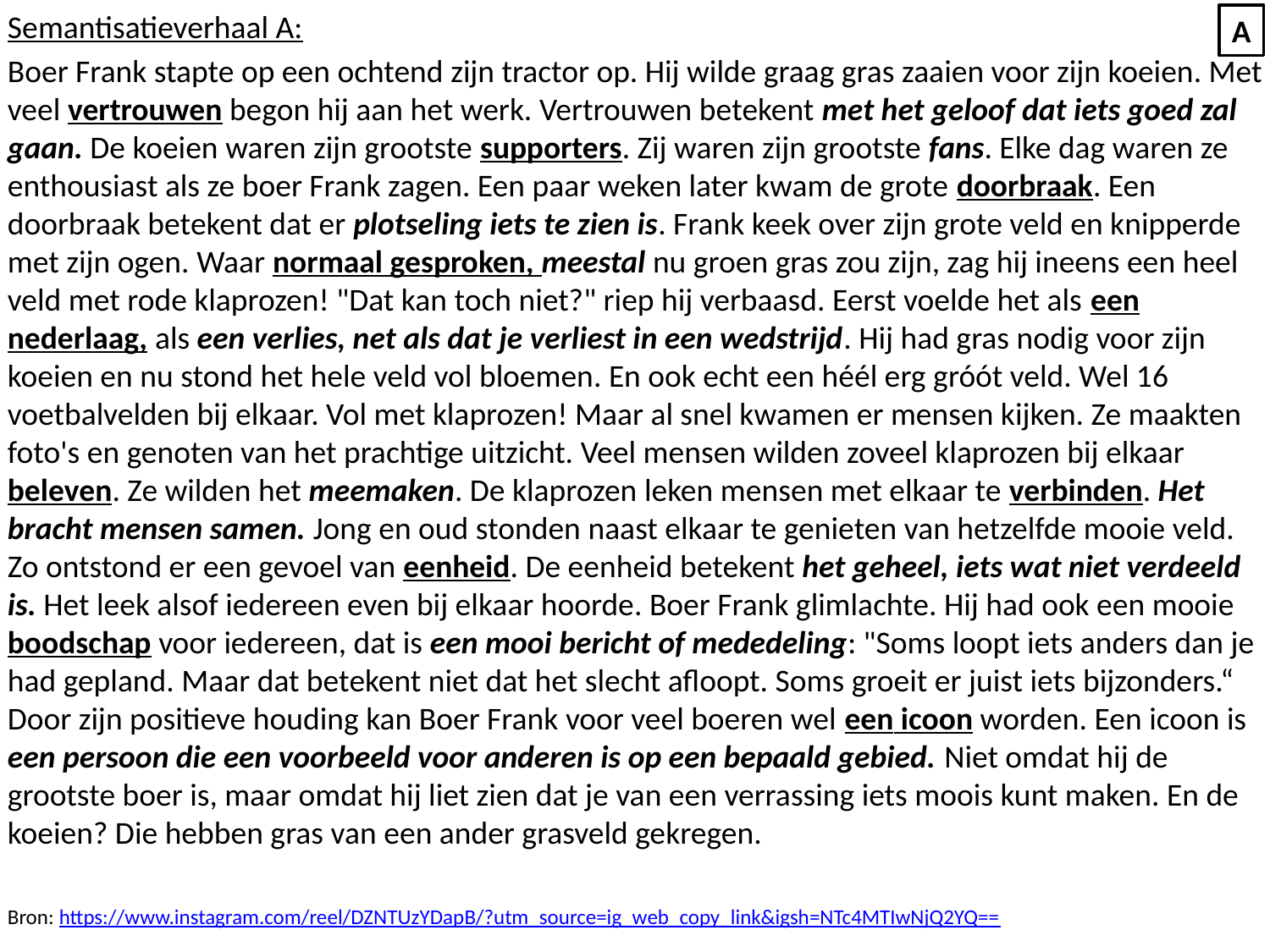

Semantisatieverhaal A:
Boer Frank stapte op een ochtend zijn tractor op. Hij wilde graag gras zaaien voor zijn koeien. Met veel vertrouwen begon hij aan het werk. Vertrouwen betekent met het geloof dat iets goed zal gaan. De koeien waren zijn grootste supporters. Zij waren zijn grootste fans. Elke dag waren ze enthousiast als ze boer Frank zagen. Een paar weken later kwam de grote doorbraak. Een doorbraak betekent dat er plotseling iets te zien is. Frank keek over zijn grote veld en knipperde met zijn ogen. Waar normaal gesproken, meestal nu groen gras zou zijn, zag hij ineens een heel veld met rode klaprozen! "Dat kan toch niet?" riep hij verbaasd. Eerst voelde het als een nederlaag, als een verlies, net als dat je verliest in een wedstrijd. Hij had gras nodig voor zijn koeien en nu stond het hele veld vol bloemen. En ook echt een héél erg gróót veld. Wel 16 voetbalvelden bij elkaar. Vol met klaprozen! Maar al snel kwamen er mensen kijken. Ze maakten foto's en genoten van het prachtige uitzicht. Veel mensen wilden zoveel klaprozen bij elkaar beleven. Ze wilden het meemaken. De klaprozen leken mensen met elkaar te verbinden. Het bracht mensen samen. Jong en oud stonden naast elkaar te genieten van hetzelfde mooie veld. Zo ontstond er een gevoel van eenheid. De eenheid betekent het geheel, iets wat niet verdeeld is. Het leek alsof iedereen even bij elkaar hoorde. Boer Frank glimlachte. Hij had ook een mooie boodschap voor iedereen, dat is een mooi bericht of mededeling: "Soms loopt iets anders dan je had gepland. Maar dat betekent niet dat het slecht afloopt. Soms groeit er juist iets bijzonders.“ Door zijn positieve houding kan Boer Frank voor veel boeren wel een icoon worden. Een icoon is een persoon die een voorbeeld voor anderen is op een bepaald gebied. Niet omdat hij de grootste boer is, maar omdat hij liet zien dat je van een verrassing iets moois kunt maken. En de koeien? Die hebben gras van een ander grasveld gekregen.

Bron: https://www.instagram.com/reel/DZNTUzYDapB/?utm_source=ig_web_copy_link&igsh=NTc4MTIwNjQ2YQ==

A